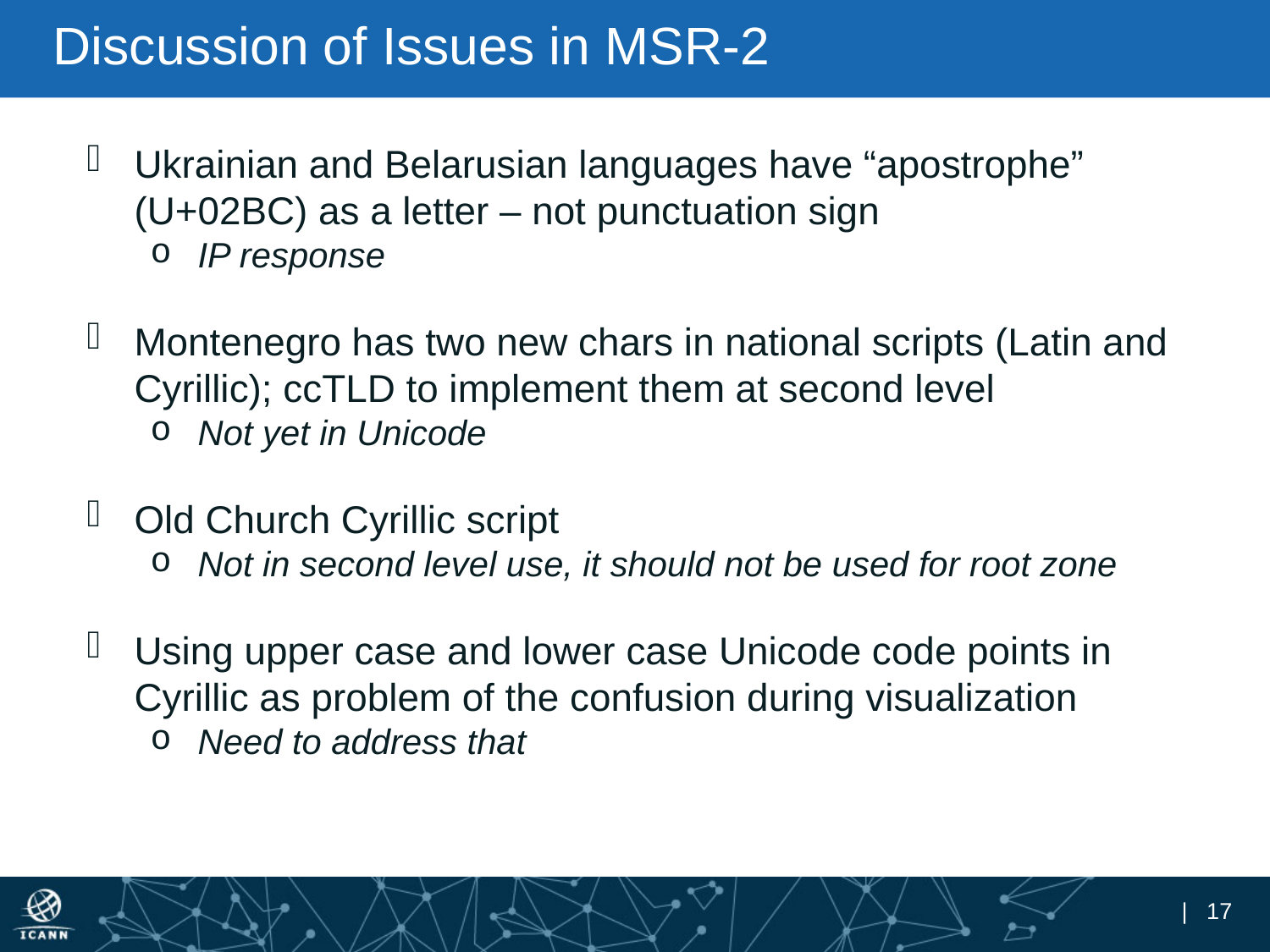

# Discussion of Issues in MSR-2

Ukrainian and Belarusian languages have “apostrophe” (U+02BC) as a letter – not punctuation sign
IP response

Montenegro has two new chars in national scripts (Latin and Cyrillic); ccTLD to implement them at second level
Not yet in Unicode

Old Church Cyrillic script
Not in second level use, it should not be used for root zone

Using upper case and lower case Unicode code points in Cyrillic as problem of the confusion during visualization
Need to address that